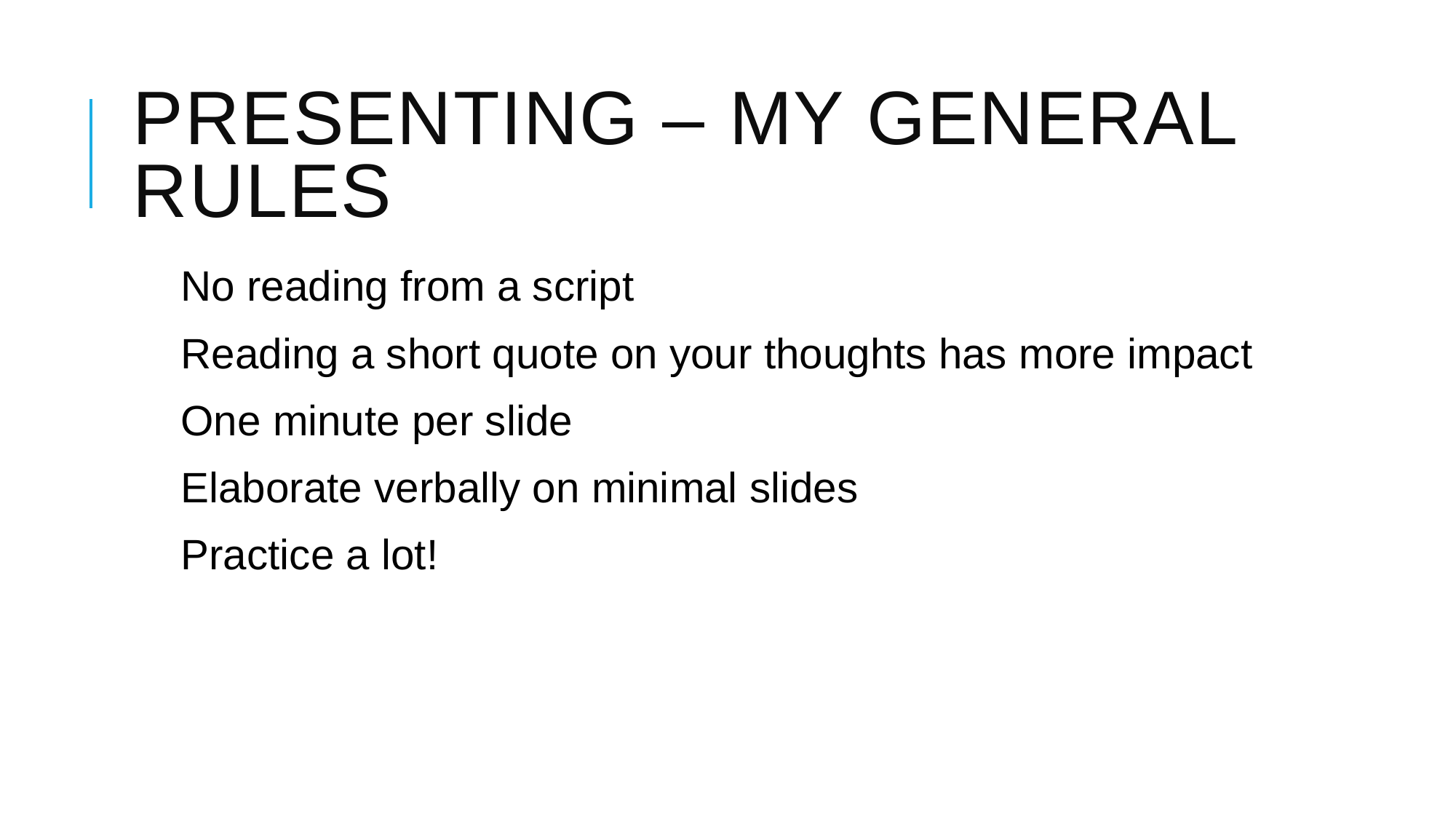

# Presenting – my general rules
No reading from a script
Reading a short quote on your thoughts has more impact
One minute per slide
Elaborate verbally on minimal slides
Practice a lot!